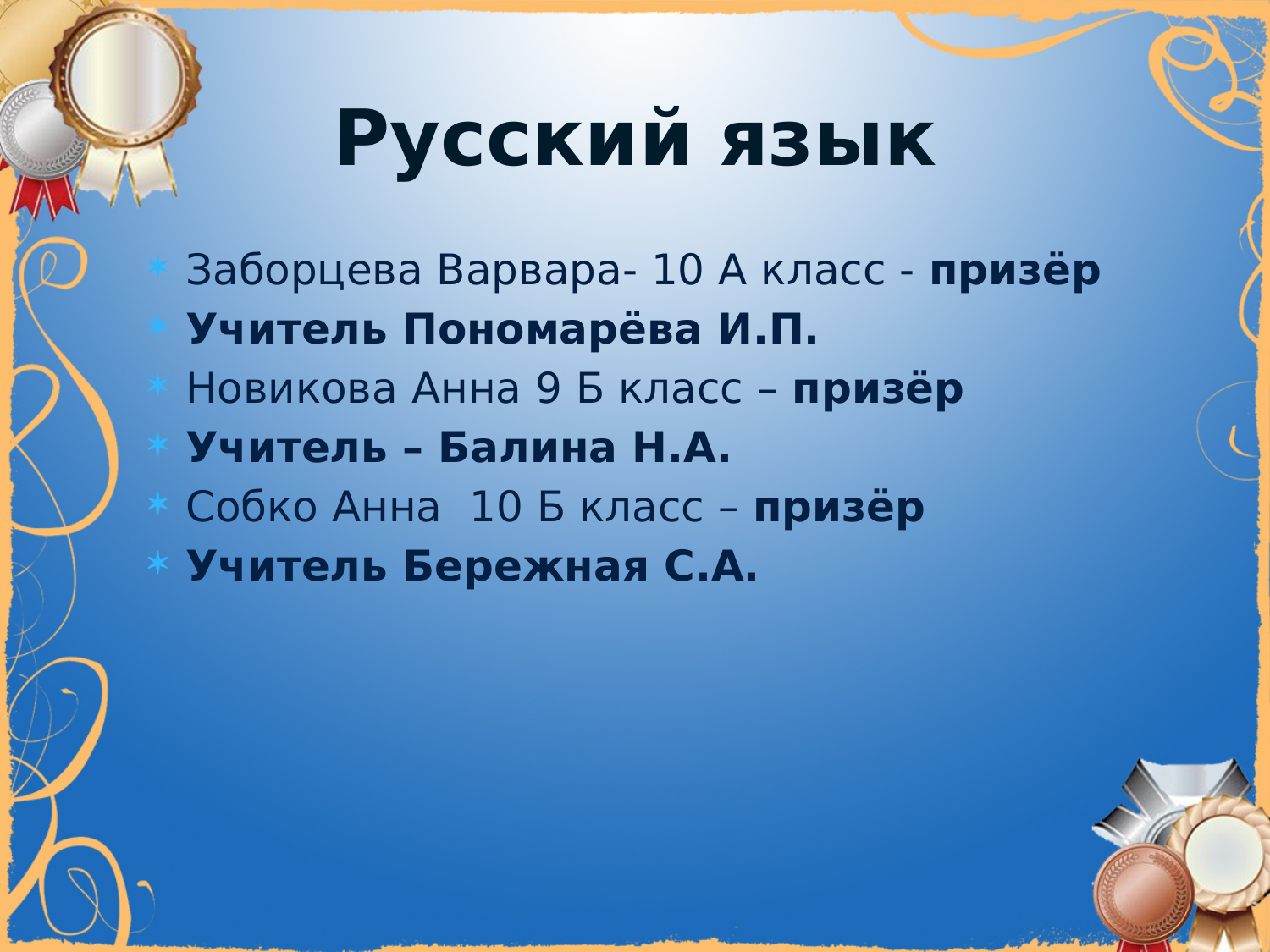

# Русский язык
Заборцева Варвара- 10 А класс - призёр
Учитель Пономарёва И.П.
Новикова Анна 9 Б класс – призёр
Учитель – Балина Н.А.
Собко Анна  10 Б класс – призёр
Учитель Бережная С.А.